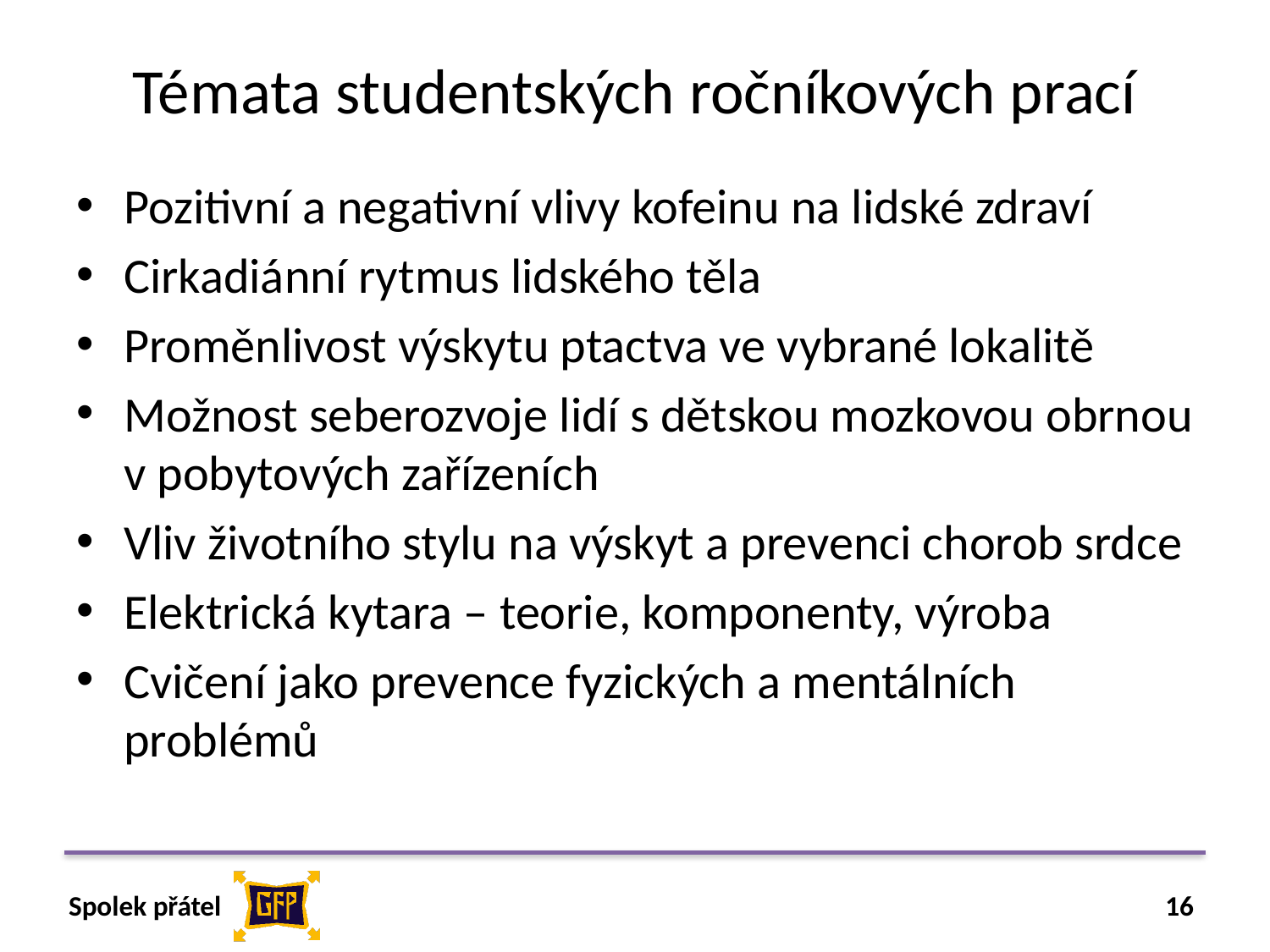

# Témata studentských ročníkových prací
Pozitivní a negativní vlivy kofeinu na lidské zdraví
Cirkadiánní rytmus lidského těla
Proměnlivost výskytu ptactva ve vybrané lokalitě
Možnost seberozvoje lidí s dětskou mozkovou obrnou v pobytových zařízeních
Vliv životního stylu na výskyt a prevenci chorob srdce
Elektrická kytara – teorie, komponenty, výroba
Cvičení jako prevence fyzických a mentálních problémů

16